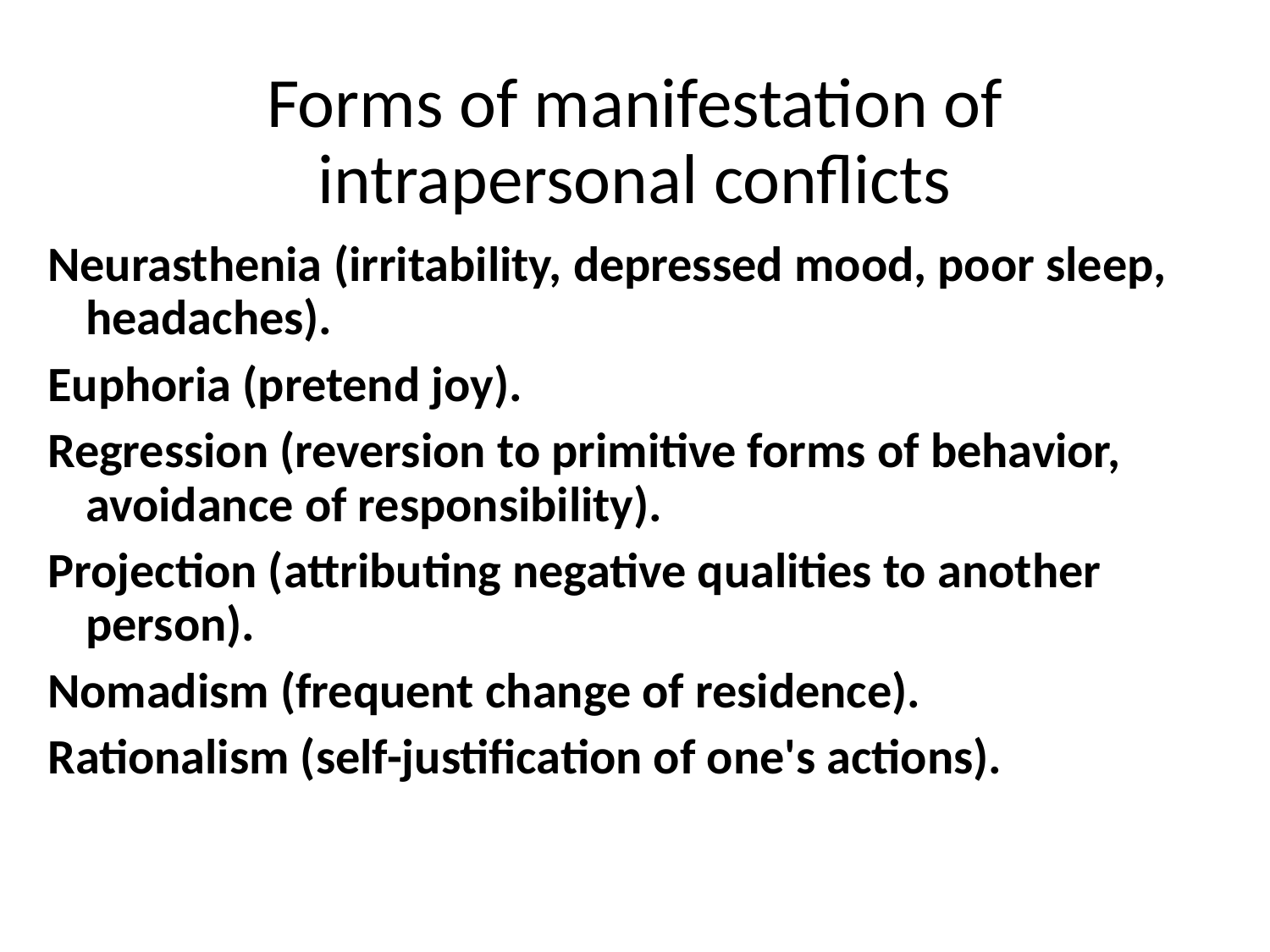

# Forms of manifestation of intrapersonal conflicts
Neurasthenia (irritability, depressed mood, poor sleep, headaches).
Euphoria (pretend joy).
Regression (reversion to primitive forms of behavior, avoidance of responsibility).
Projection (attributing negative qualities to another person).
Nomadism (frequent change of residence).
Rationalism (self-justification of one's actions).